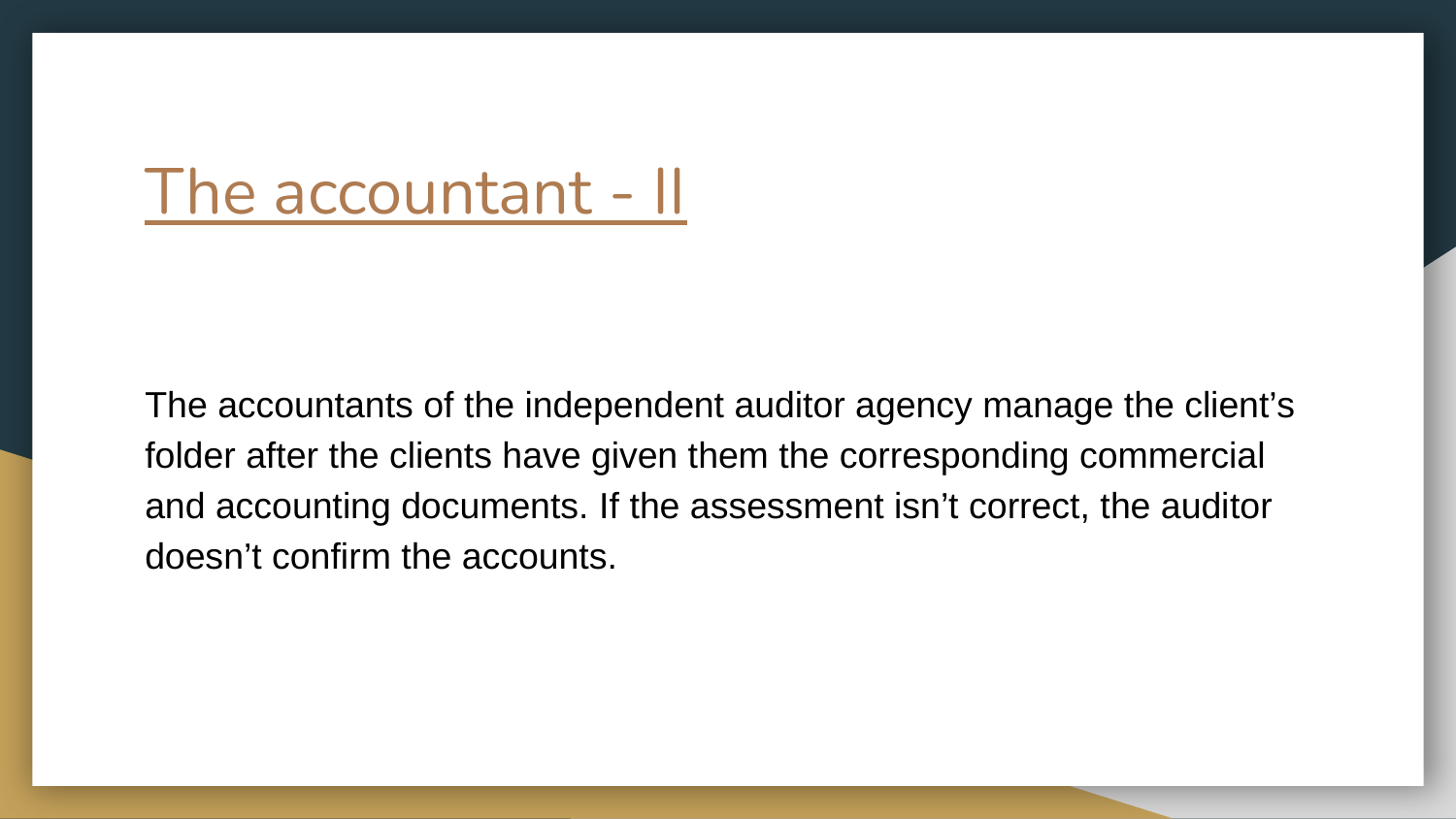

# The accountant - II

The accountants of the independent auditor agency manage the client’s folder after the clients have given them the corresponding commercial and accounting documents. If the assessment isn’t correct, the auditor doesn’t confirm the accounts.